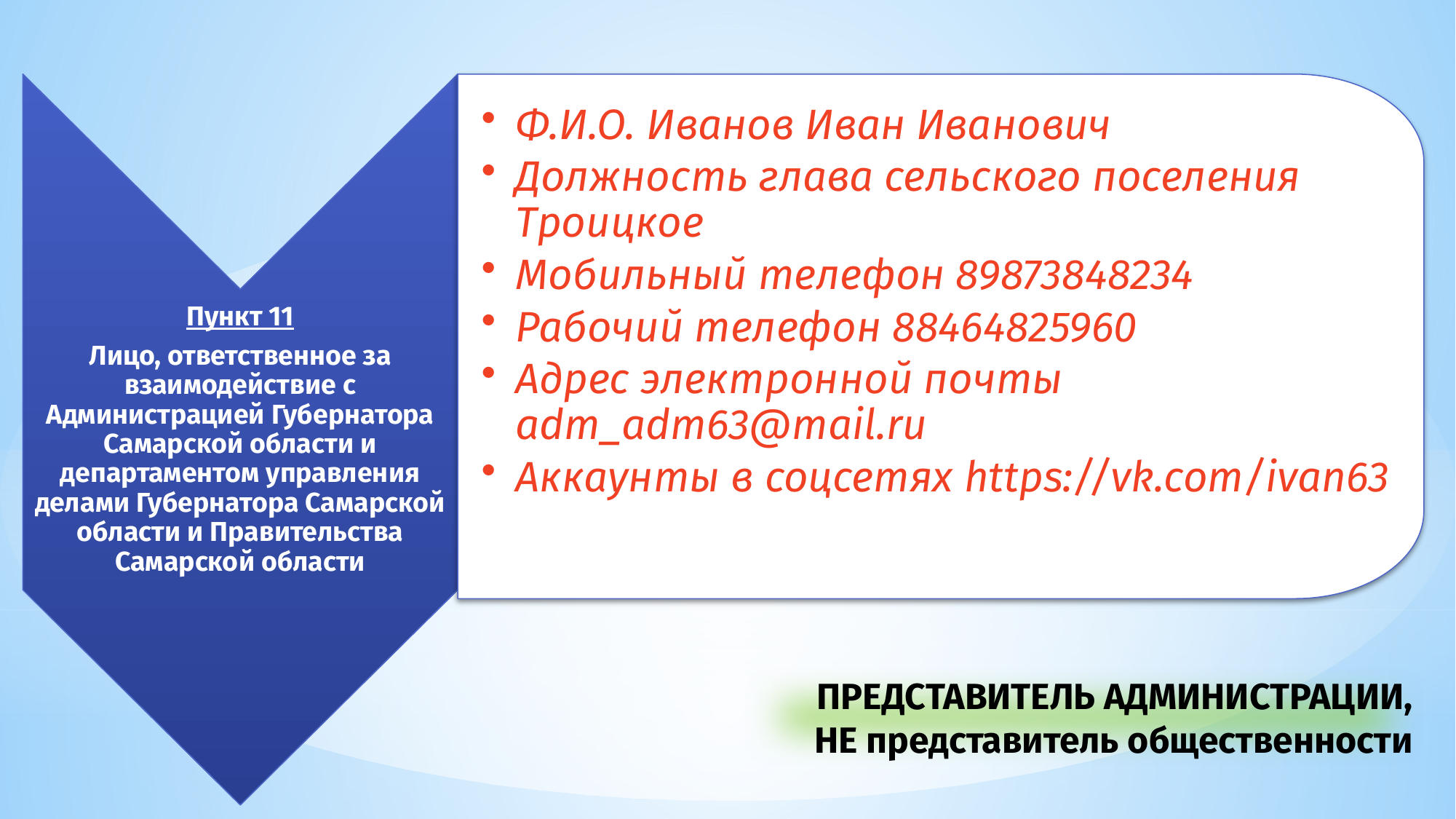

Пункт 11
Лицо, ответственное за взаимодействие с Администрацией Губернатора Самарской области и департаментом управления делами Губернатора Самарской области и Правительства Самарской области
Ф.И.О. Иванов Иван Иванович
Должность глава сельского поселения Троицкое
Мобильный телефон 89873848234
Рабочий телефон 88464825960
Адрес электронной почты adm_adm63@mail.ru
Аккаунты в соцсетях https://vk.com/ivan63

ПРЕДСТАВИТЕЛЬ АДМИНИСТРАЦИИ,
НЕ представитель общественности